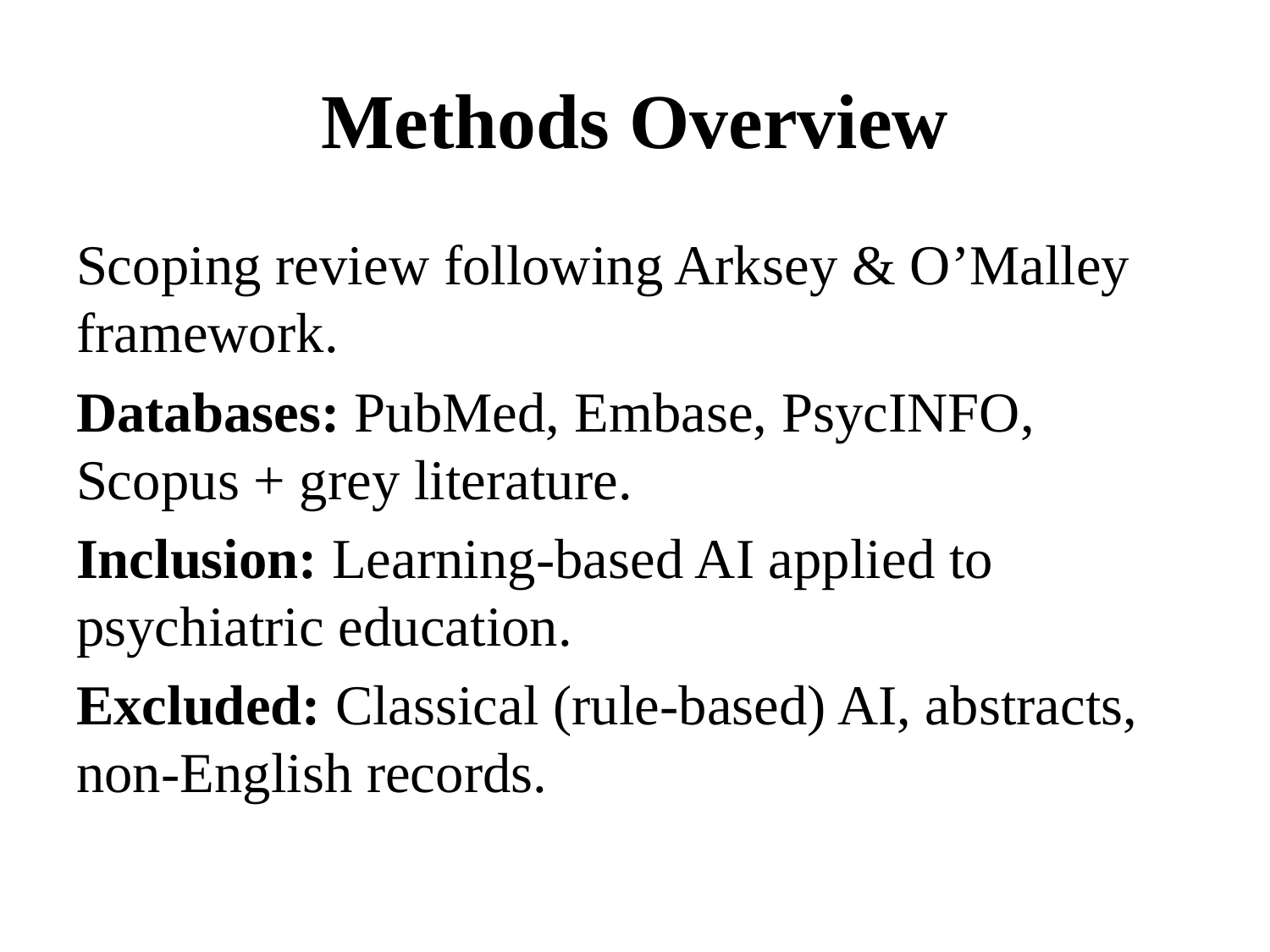

# Methods Overview
Scoping review following Arksey & O’Malley framework.
Databases: PubMed, Embase, PsycINFO, Scopus + grey literature.
Inclusion: Learning-based AI applied to psychiatric education.
Excluded: Classical (rule-based) AI, abstracts, non-English records.